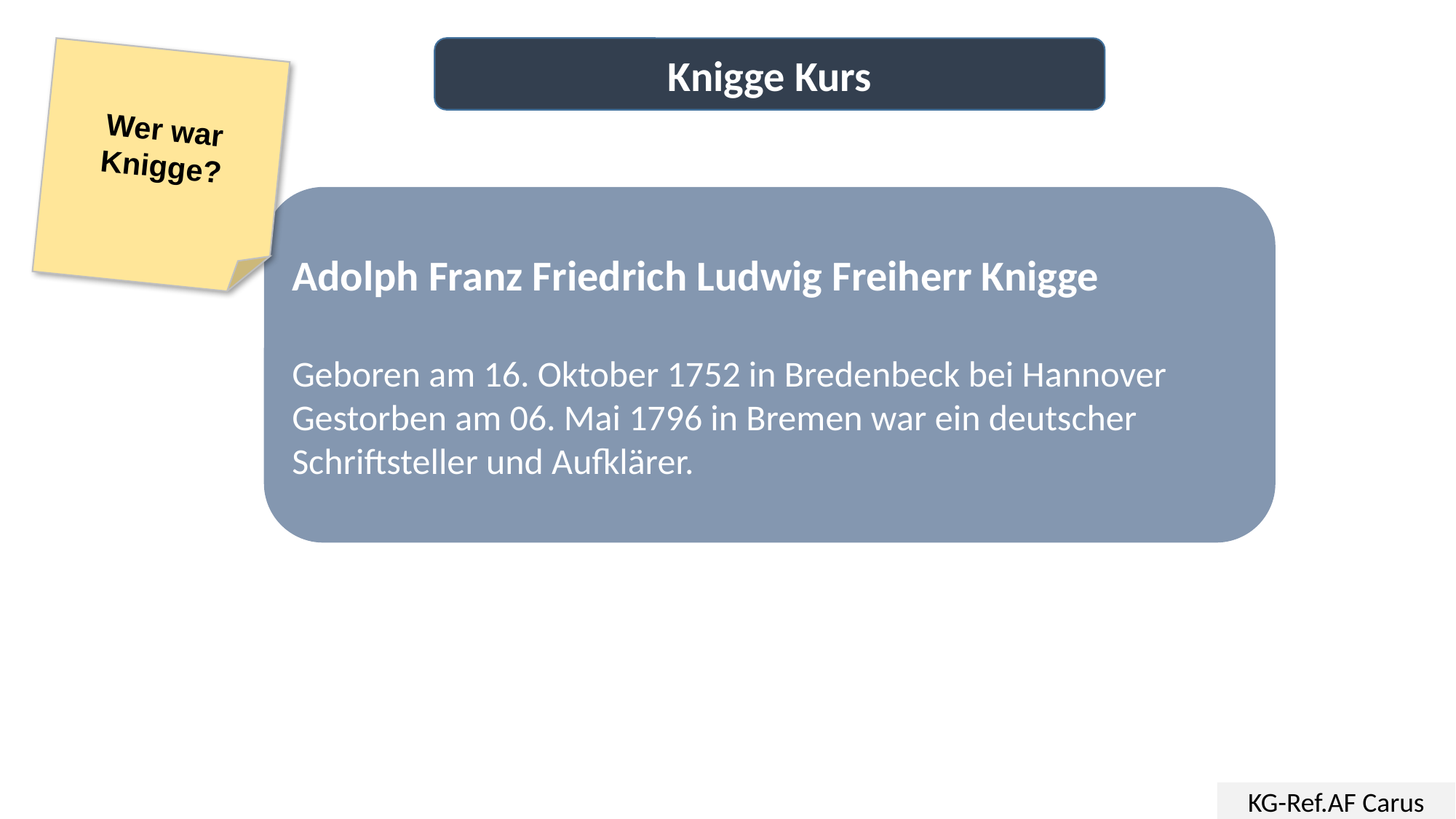

Knigge Kurs
Wer war Knigge?
Adolph Franz Friedrich Ludwig Freiherr Knigge

Geboren am 16. Oktober 1752 in Bredenbeck bei Hannover
Gestorben am 06. Mai 1796 in Bremen war ein deutscher Schriftsteller und Aufklärer.
KG-Ref.AF Carus